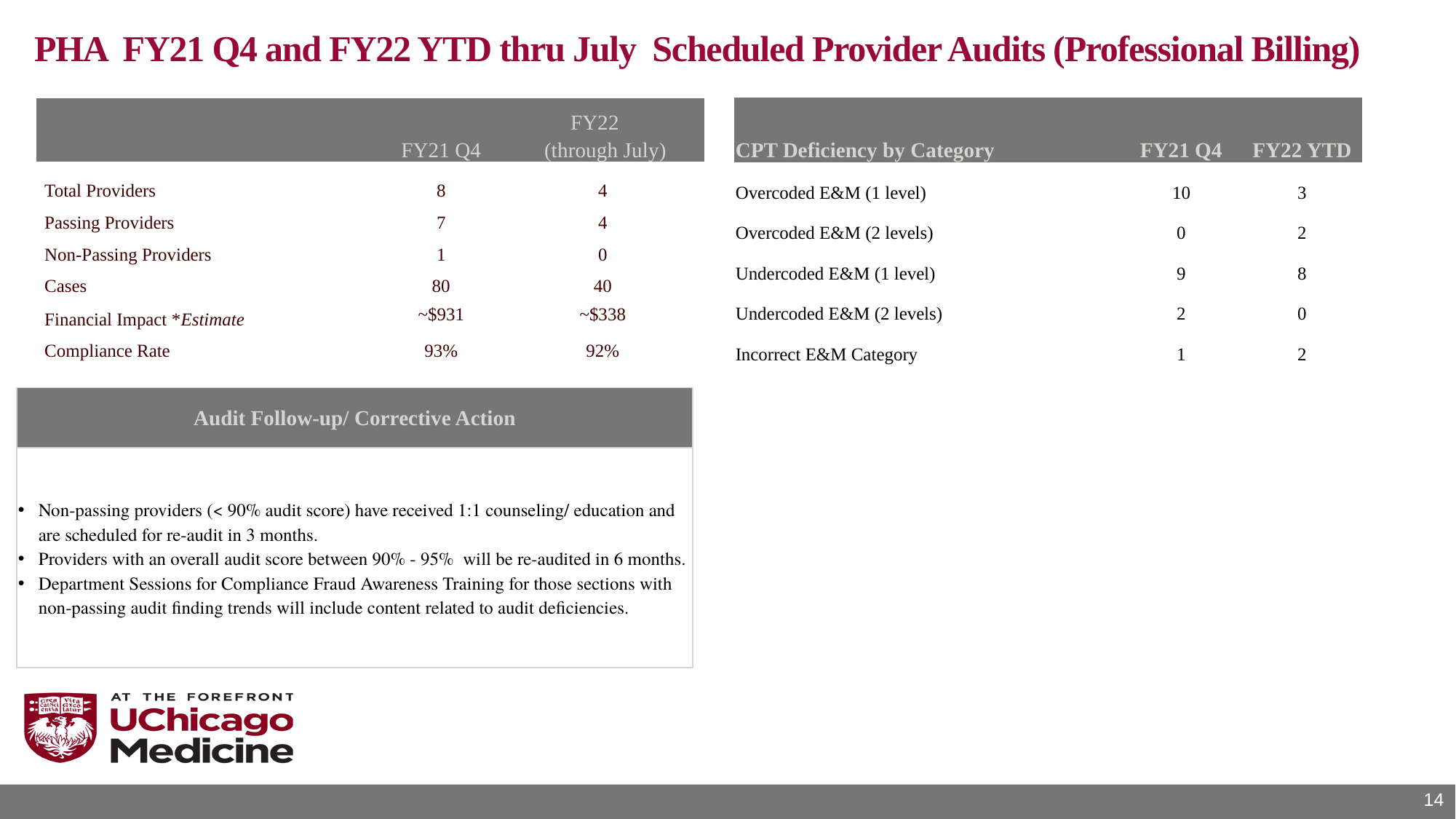

FY20
FY21
 (thru May)
# PHA  FY21 Q4 and FY22 YTD thru July  Scheduled Provider Audits (Professional Billing)
| CPT Deficiency by Category | FY21 Q4 | FY22 YTD |
| --- | --- | --- |
| Overcoded E&M (1 level) | 10 | 3 |
| Overcoded E&M (2 levels) | 0 | 2 |
| Undercoded E&M (1 level) | 9 | 8 |
| Undercoded E&M (2 levels) | 2 | 0 |
| Incorrect E&M Category | 1 | 2 |
|  | FY21 Q4 | FY22 (through July) |
| --- | --- | --- |
| Total Providers | 8 | 4 |
| Passing Providers | 7 | 4 |
| Non-Passing Providers | 1 | 0 |
| Cases | 80 | 40 |
| Financial Impact \*Estimate | ~$931 | ~$338 |
| Compliance Rate | 93% | 92% |
| Audit Follow-up/ Corrective Action |
| --- |
| Non-passing providers (< 90% audit score) have received 1:1 counseling/ education and are scheduled for re-audit in 3 months. Providers with an overall audit score between 90% - 95% will be re-audited in 6 months. Department Sessions for Compliance Fraud Awareness Training for those sections with non-passing audit finding trends will include content related to audit deficiencies. |
14